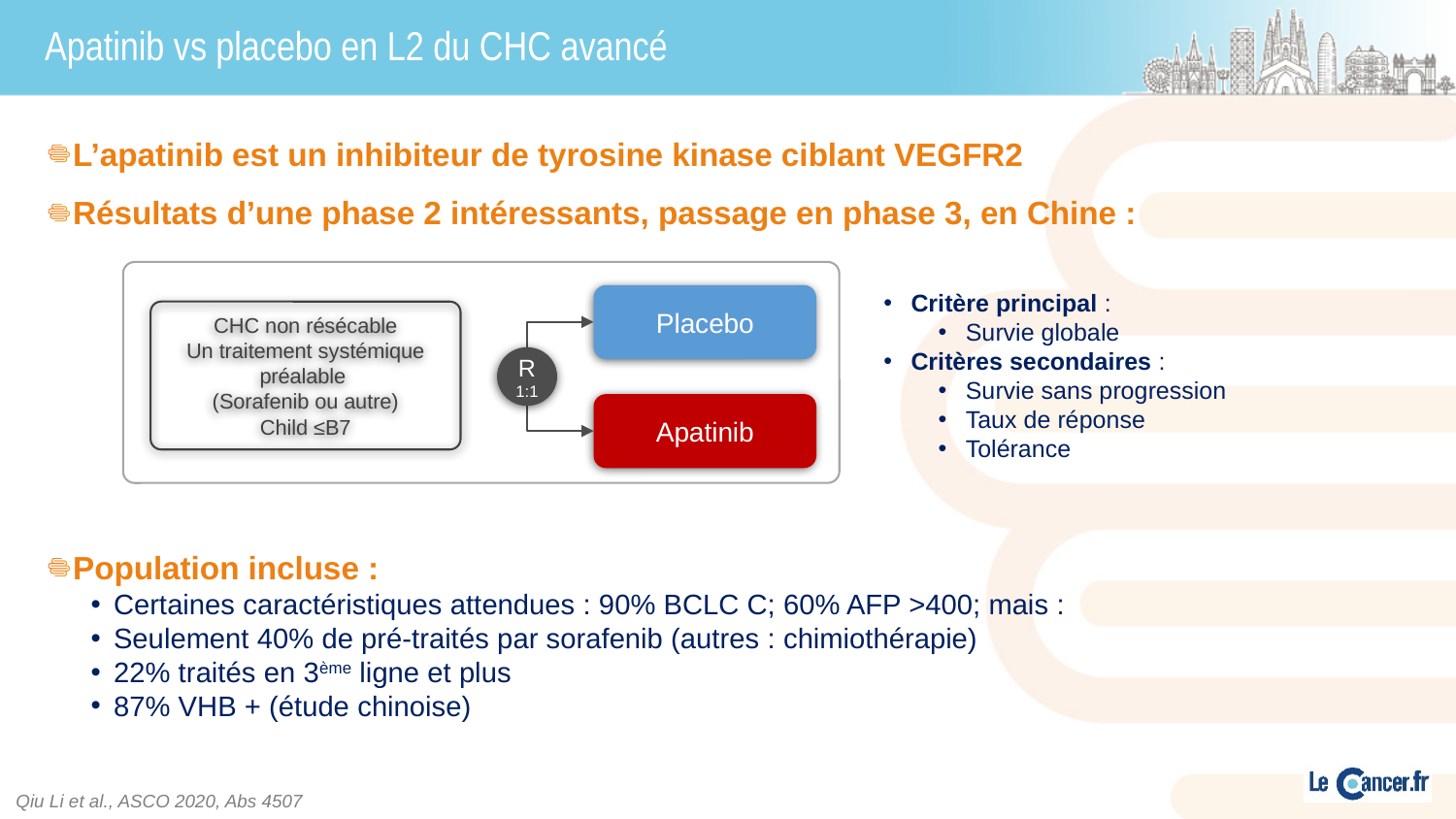

# Apatinib vs placebo en L2 du CHC avancé
L’apatinib est un inhibiteur de tyrosine kinase ciblant VEGFR2
Résultats d’une phase 2 intéressants, passage en phase 3, en Chine :

Population incluse :
Certaines caractéristiques attendues : 90% BCLC C; 60% AFP >400; mais :
Seulement 40% de pré-traités par sorafenib (autres : chimiothérapie)
22% traités en 3ème ligne et plus
87% VHB + (étude chinoise)

Critère principal :
Survie globale
Critères secondaires :
Survie sans progression
Taux de réponse
Tolérance
Placebo
CHC non résécable
Un traitement systémique préalable
(Sorafenib ou autre)
Child ≤B7

R
1:1
Apatinib
Qiu Li et al., ASCO 2020, Abs 4507